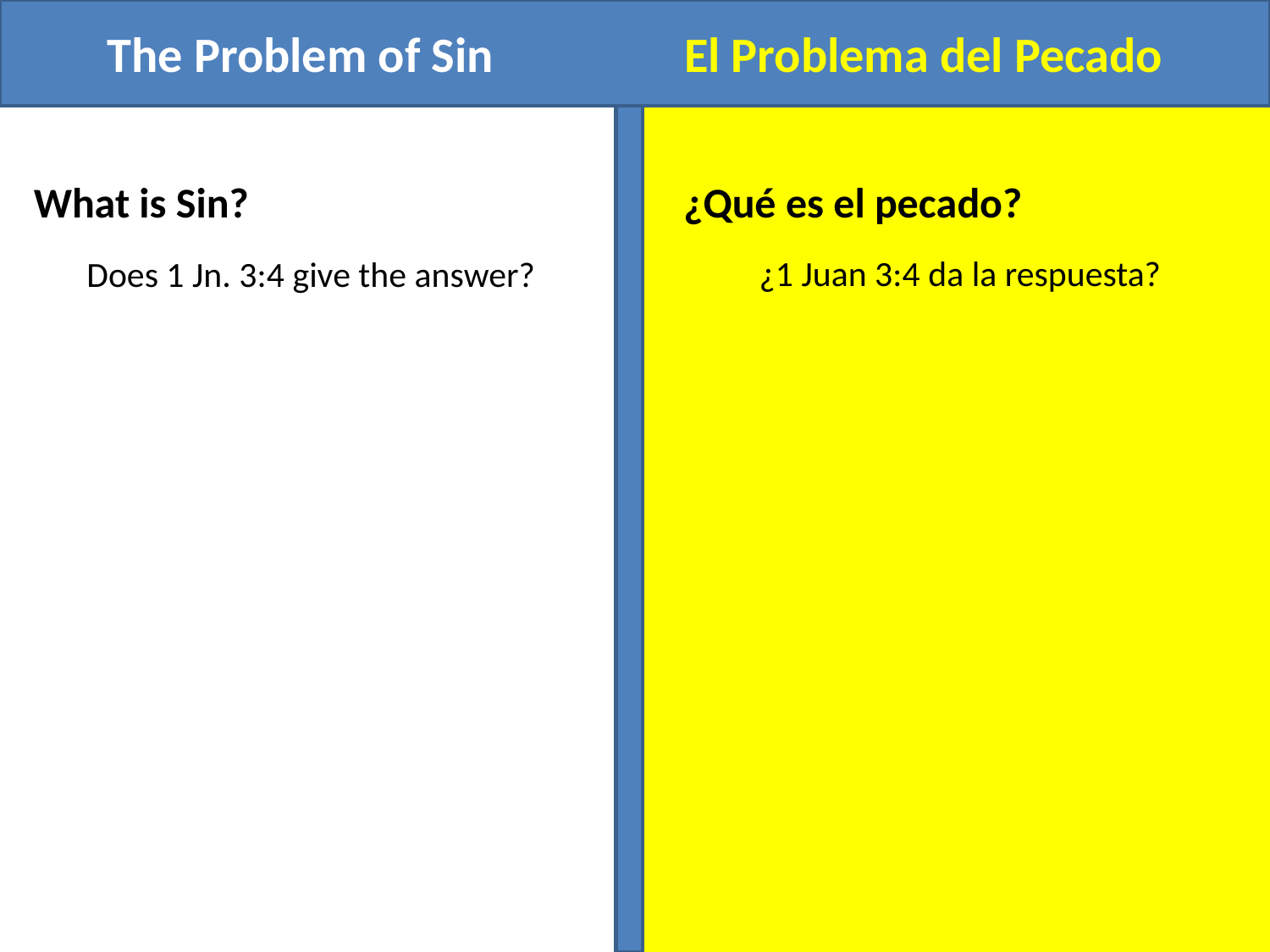

The Problem of Sin                 El Problema del Pecado

What is Sin?
¿Qué es el pecado?
¿1 Juan 3:4 da la respuesta?
Does 1 Jn. 3:4 give the answer?